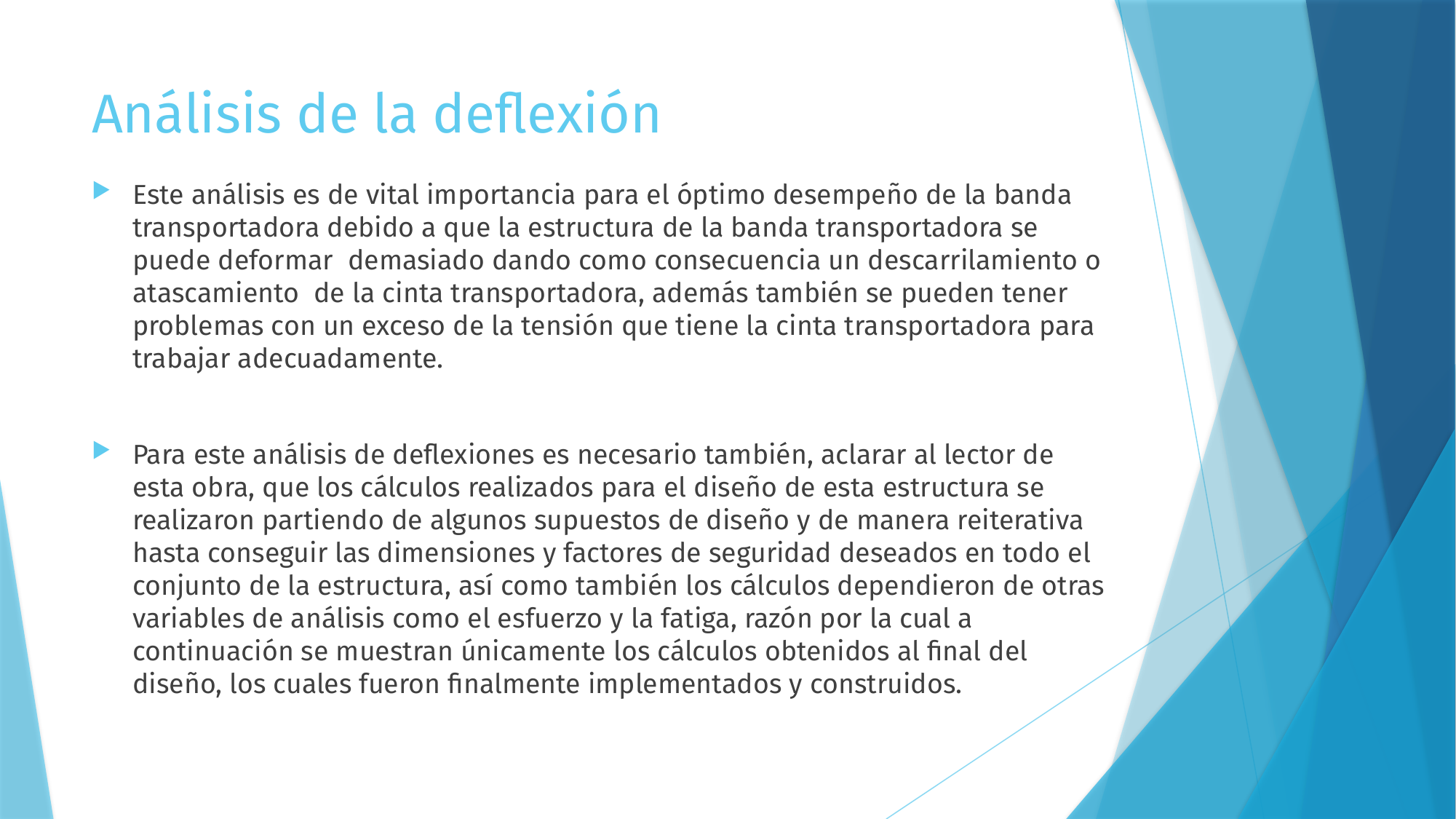

# Análisis de la deflexión
Este análisis es de vital importancia para el óptimo desempeño de la banda transportadora debido a que la estructura de la banda transportadora se puede deformar  demasiado dando como consecuencia un descarrilamiento o atascamiento  de la cinta transportadora, además también se pueden tener problemas con un exceso de la tensión que tiene la cinta transportadora para trabajar adecuadamente.

Para este análisis de deflexiones es necesario también, aclarar al lector de esta obra, que los cálculos realizados para el diseño de esta estructura se realizaron partiendo de algunos supuestos de diseño y de manera reiterativa hasta conseguir las dimensiones y factores de seguridad deseados en todo el conjunto de la estructura, así como también los cálculos dependieron de otras variables de análisis como el esfuerzo y la fatiga, razón por la cual a continuación se muestran únicamente los cálculos obtenidos al final del diseño, los cuales fueron finalmente implementados y construidos.